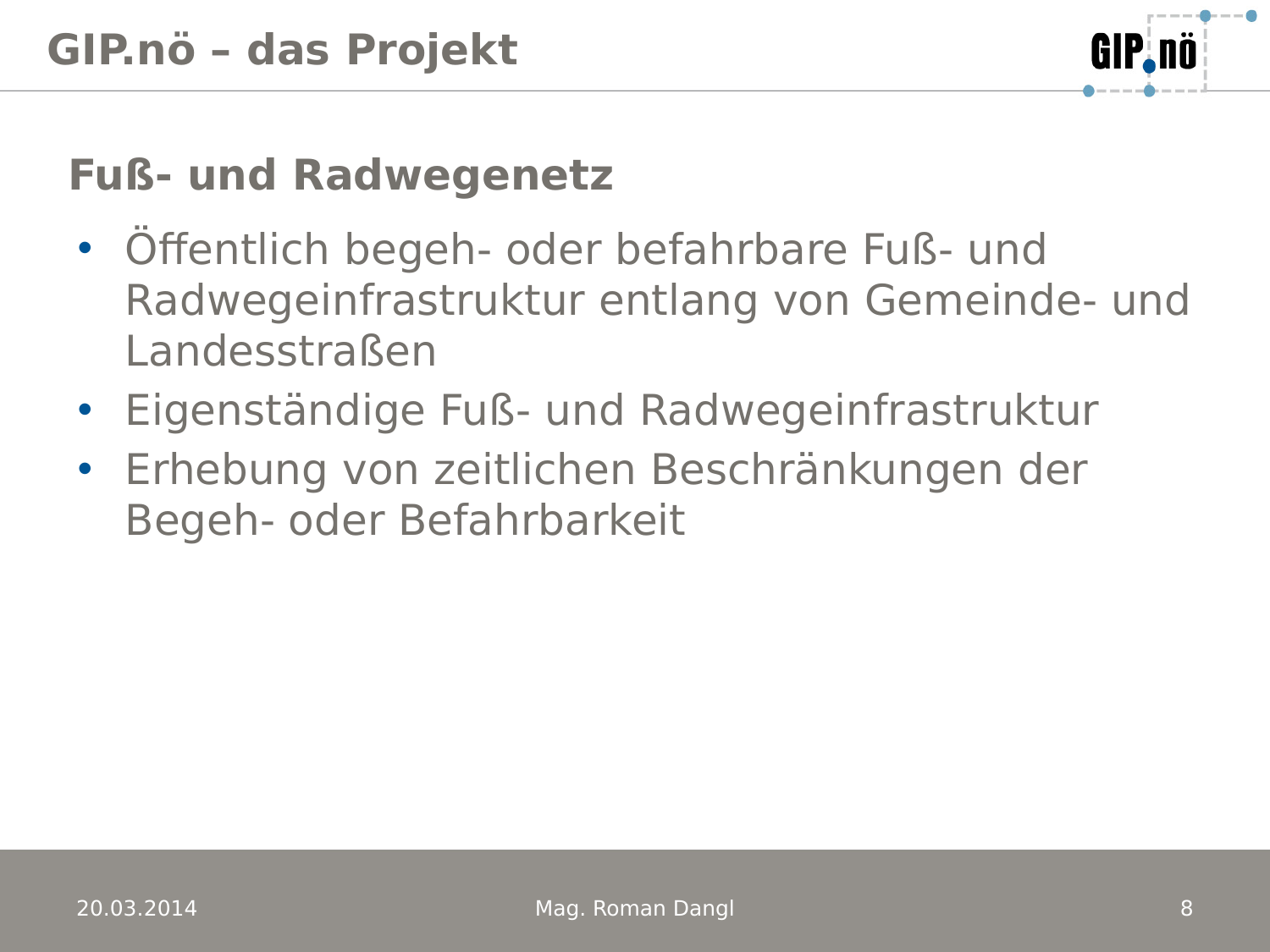

GIP.nö – das Projekt
Fuß- und Radwegenetz
Öffentlich begeh- oder befahrbare Fuß- und Radwegeinfrastruktur entlang von Gemeinde- und Landesstraßen
Eigenständige Fuß- und Radwegeinfrastruktur
Erhebung von zeitlichen Beschränkungen der Begeh- oder Befahrbarkeit

20.03.2014
Mag. Roman Dangl
8